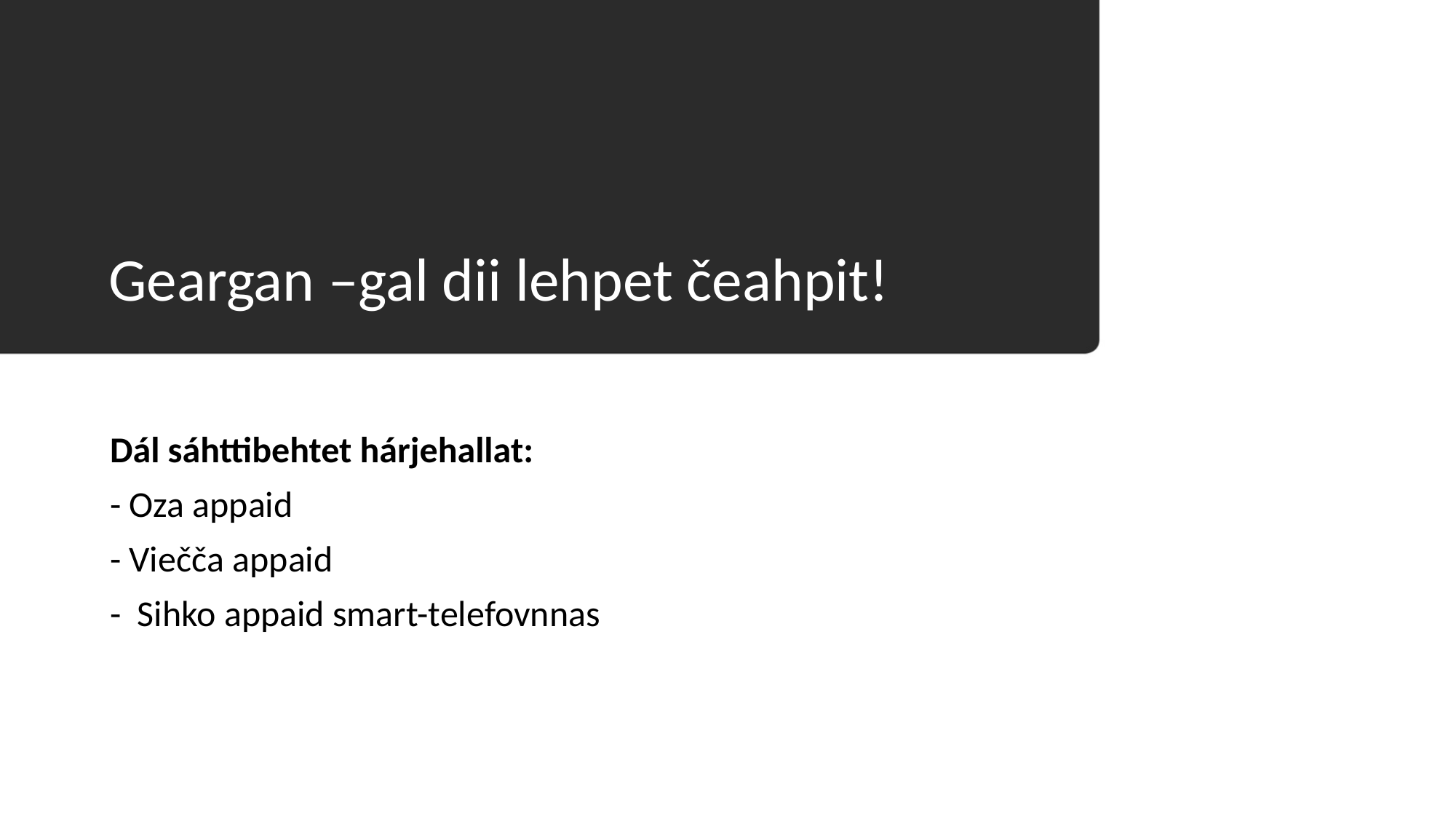

# Geargan –gal dii lehpet čeahpit!
Dál sáhttibehtet hárjehallat:
- Oza appaid
- Viečča appaid
-  Sihko appaid smart-telefovnnas